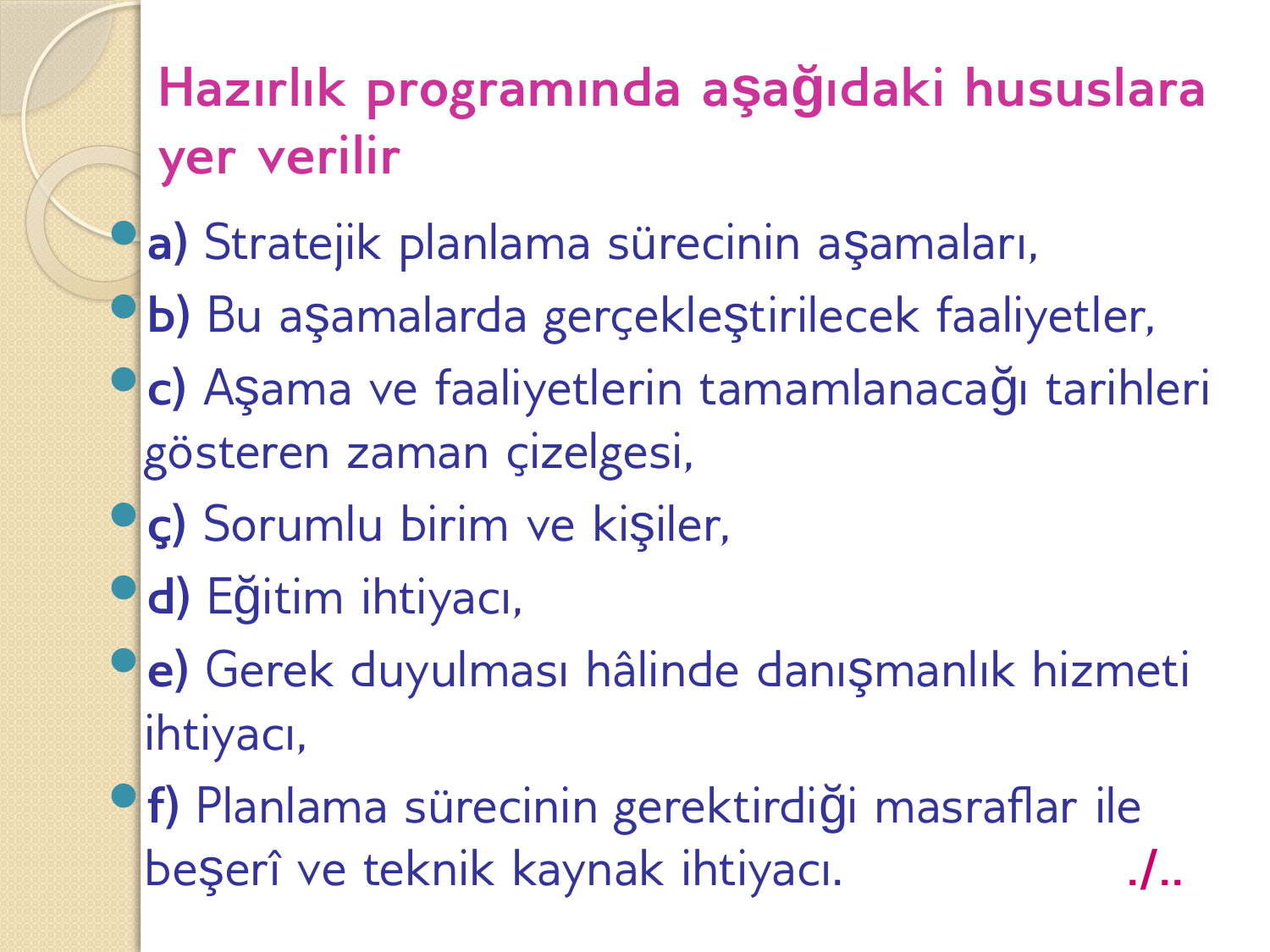

# Hazırlık programında aşağıdaki hususlara yer verilir
a) Stratejik planlama sürecinin aşamaları,
b) Bu aşamalarda gerçekleştirilecek faaliyetler,
c) Aşama ve faaliyetlerin tamamlanacağı tarihleri gösteren zaman çizelgesi,
ç) Sorumlu birim ve kişiler,
d) Eğitim ihtiyacı,
e) Gerek duyulması hâlinde danışmanlık hizmeti ihtiyacı,
f) Planlama sürecinin gerektirdiği masraflar ile beşerî ve teknik kaynak ihtiyacı.                  ./..